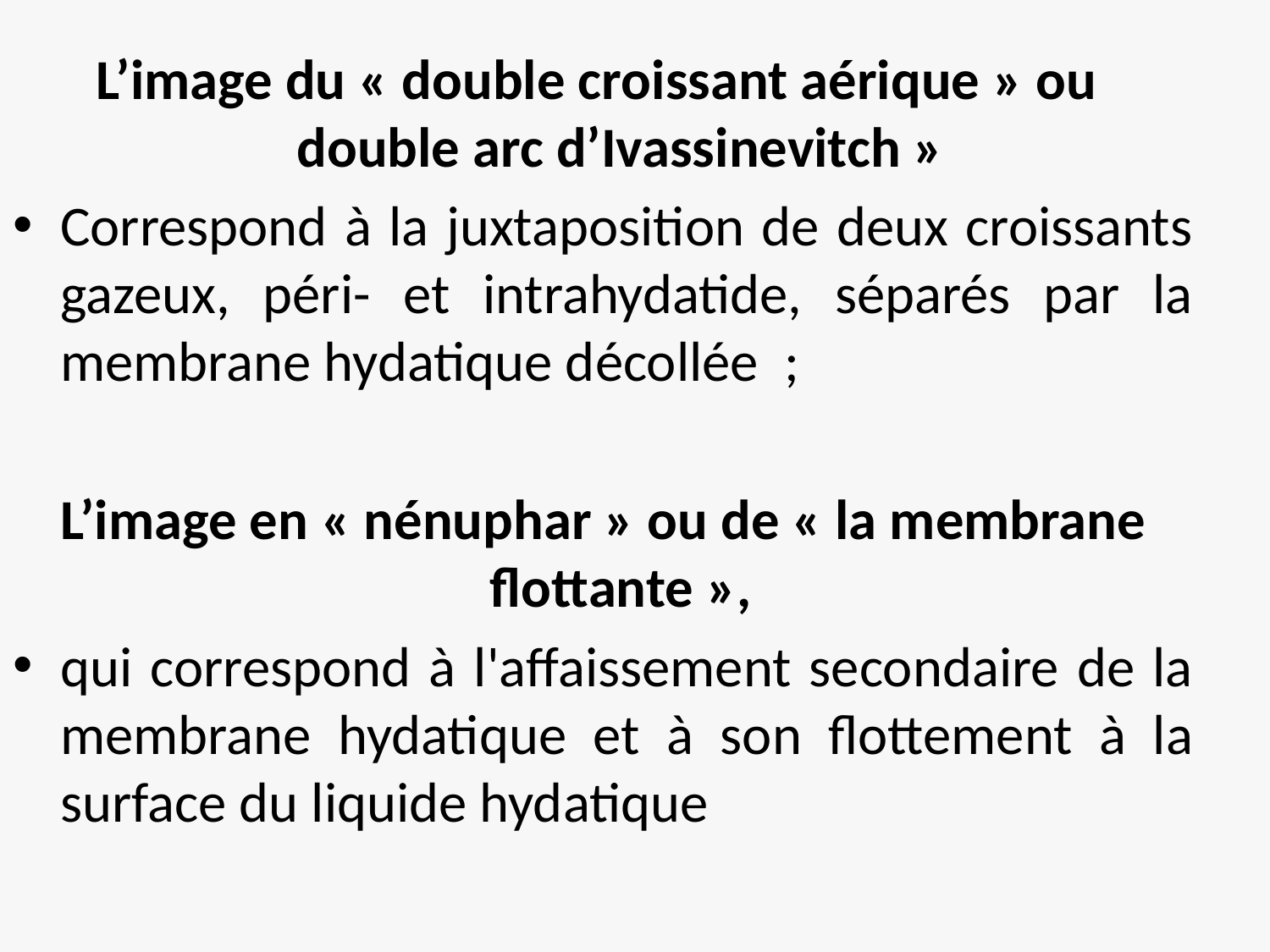

L’image du « double croissant aérique » ou  double arc d’Ivassinevitch »
Correspond à la juxtaposition de deux croissants gazeux, péri- et intrahydatide, séparés par la membrane hydatique décollée  ;

L’image en « nénuphar » ou de « la membrane flottante »,
qui correspond à l'affaissement secondaire de la membrane hydatique et à son flottement à la surface du liquide hydatique